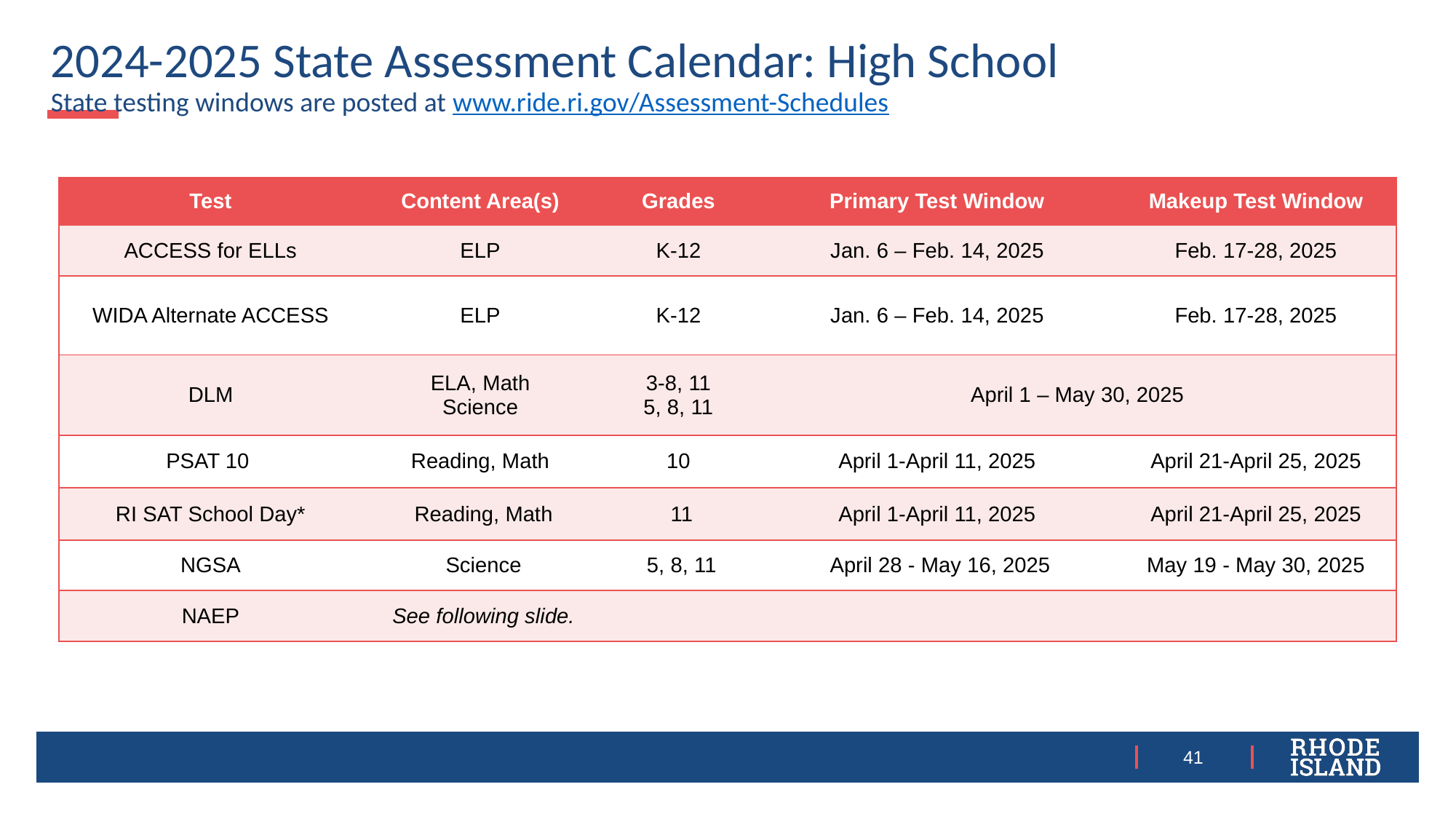

# 2024-2025 State Assessment Calendar: High School State testing windows are posted at www.ride.ri.gov/Assessment-Schedules
| Test | Content Area(s) | Grades | Primary Test Window | Makeup Test Window |
| --- | --- | --- | --- | --- |
| ACCESS for ELLs | ELP | K-12 | Jan. 6 – Feb. 14, 2025 | Feb. 17-28, 2025 |
| WIDA Alternate ACCESS | ELP | K-12 | Jan. 6 – Feb. 14, 2025 | Feb. 17-28, 2025 |
| DLM | ELA, Math Science | 3-8, 11 5, 8, 11 | April 1 – May 30, 2025 |  |
| PSAT 10 | Reading, Math | 10 | April 1-April 11, 2025 | April 21-April 25, 2025 |
| RI SAT School Day\* | Reading, Math | 11 | April 1-April 11, 2025 | April 21-April 25, 2025 |
| NGSA | Science | 5, 8, 11 | April 28 - May 16, 2025 | May 19 - May 30, 2025 |
| NAEP | See following slide. |  |  |  |
41